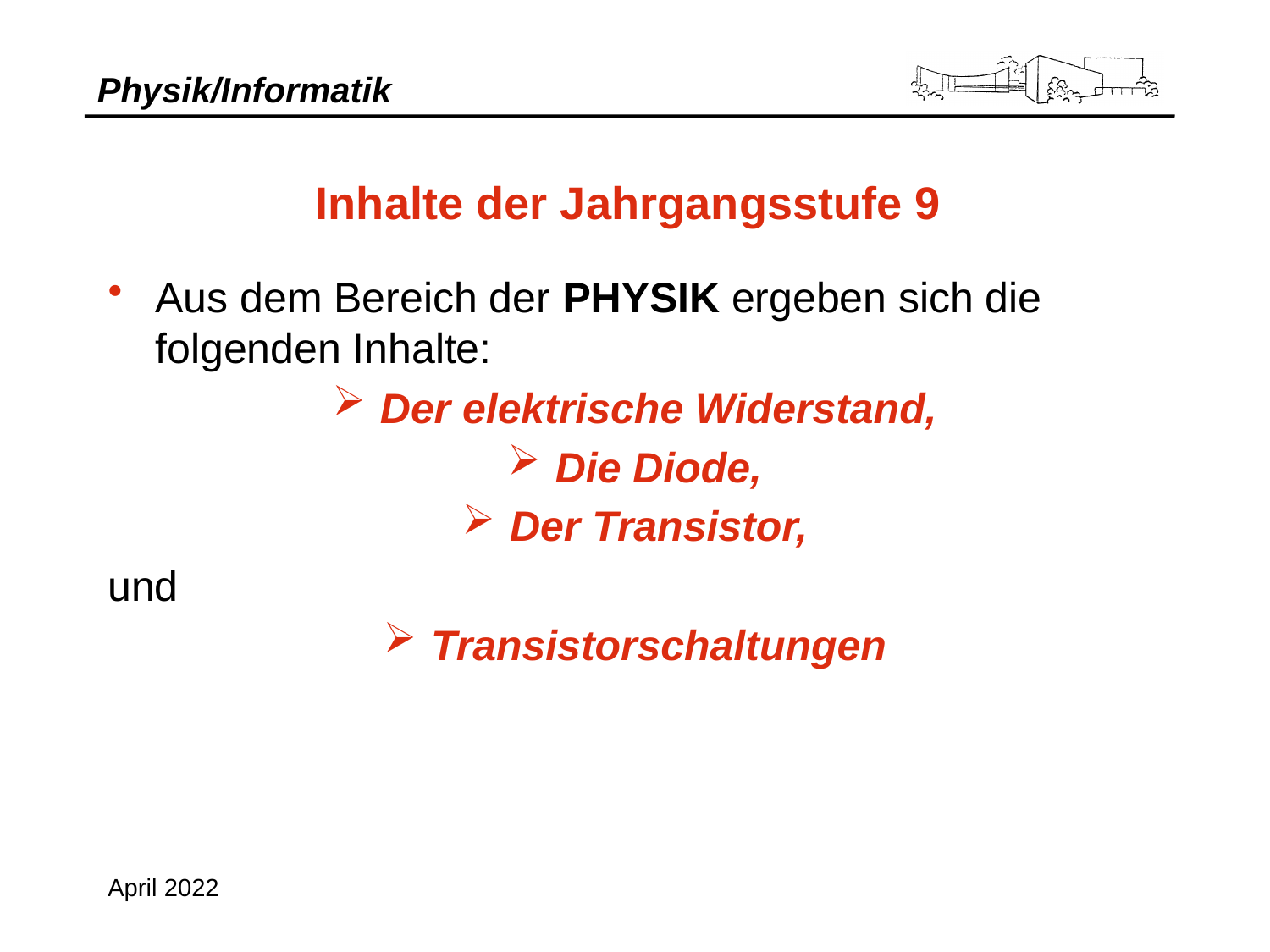

Inhalte der Jahrgangsstufe 9
Aus dem Bereich der PHYSIK ergeben sich die folgenden Inhalte:
Der elektrische Widerstand,
Die Diode,
Der Transistor,
und
Transistorschaltungen
April 2022